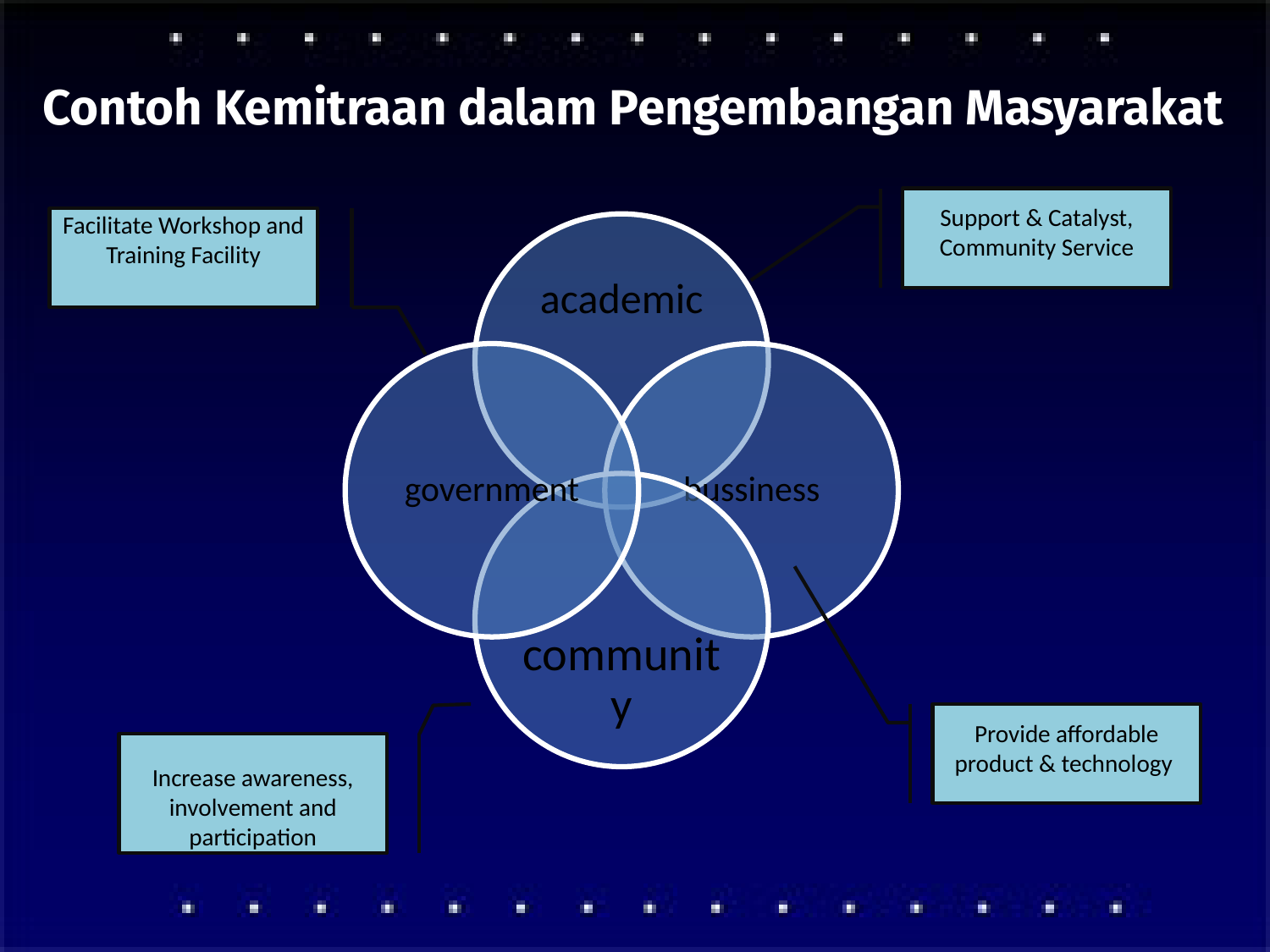

Contoh Kemitraan dalam Pengembangan Masyarakat

Support & Catalyst, Community Service

Facilitate Workshop and Training Facility

academic
bussiness
community
government

Provide affordable product & technology

Increase awareness, involvement and participation